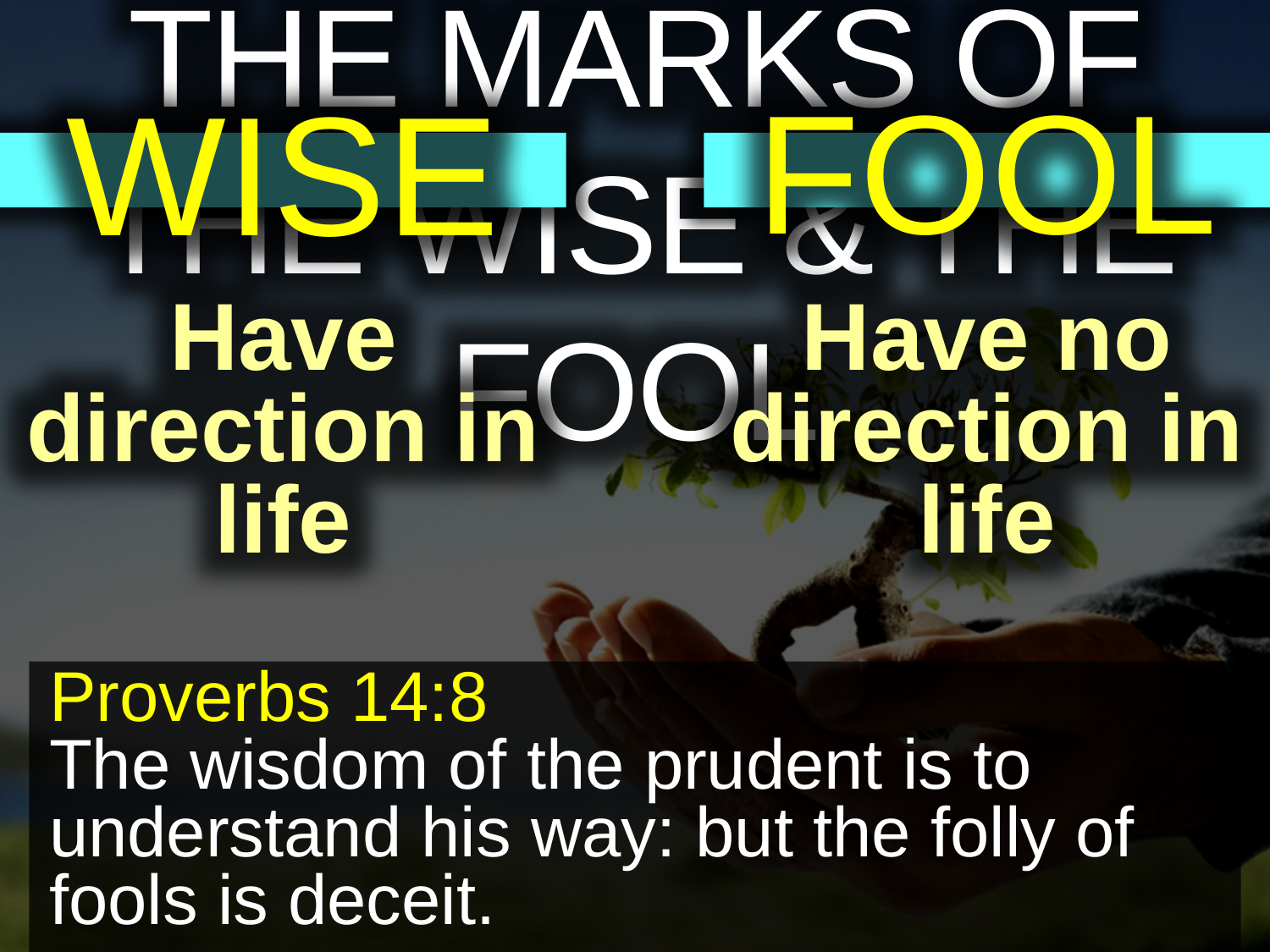

THE MARKS OF THE WISE & THE FOOL
FOOL
WISE

Have direction in life
Have no direction in life
Proverbs 14:8
The wisdom of the prudent is to understand his way: but the folly of fools is deceit.